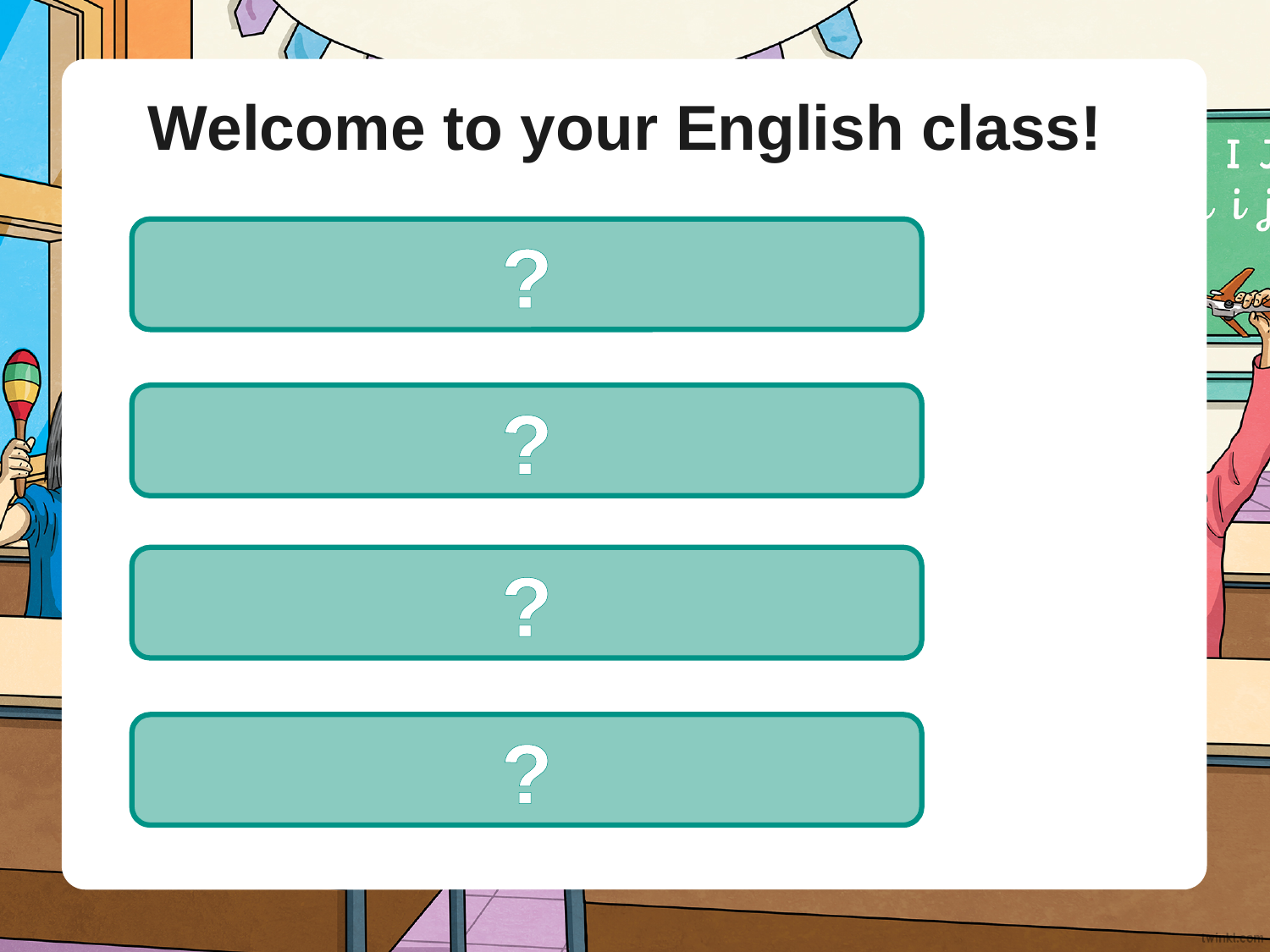

# Welcome to your English class!
?
Name 3 objects in your classroom.
?
Name 3 colours you can see in your classroom.
?
Name 2 things in your bag.
?
Name 2 items of clothing in your classroom.